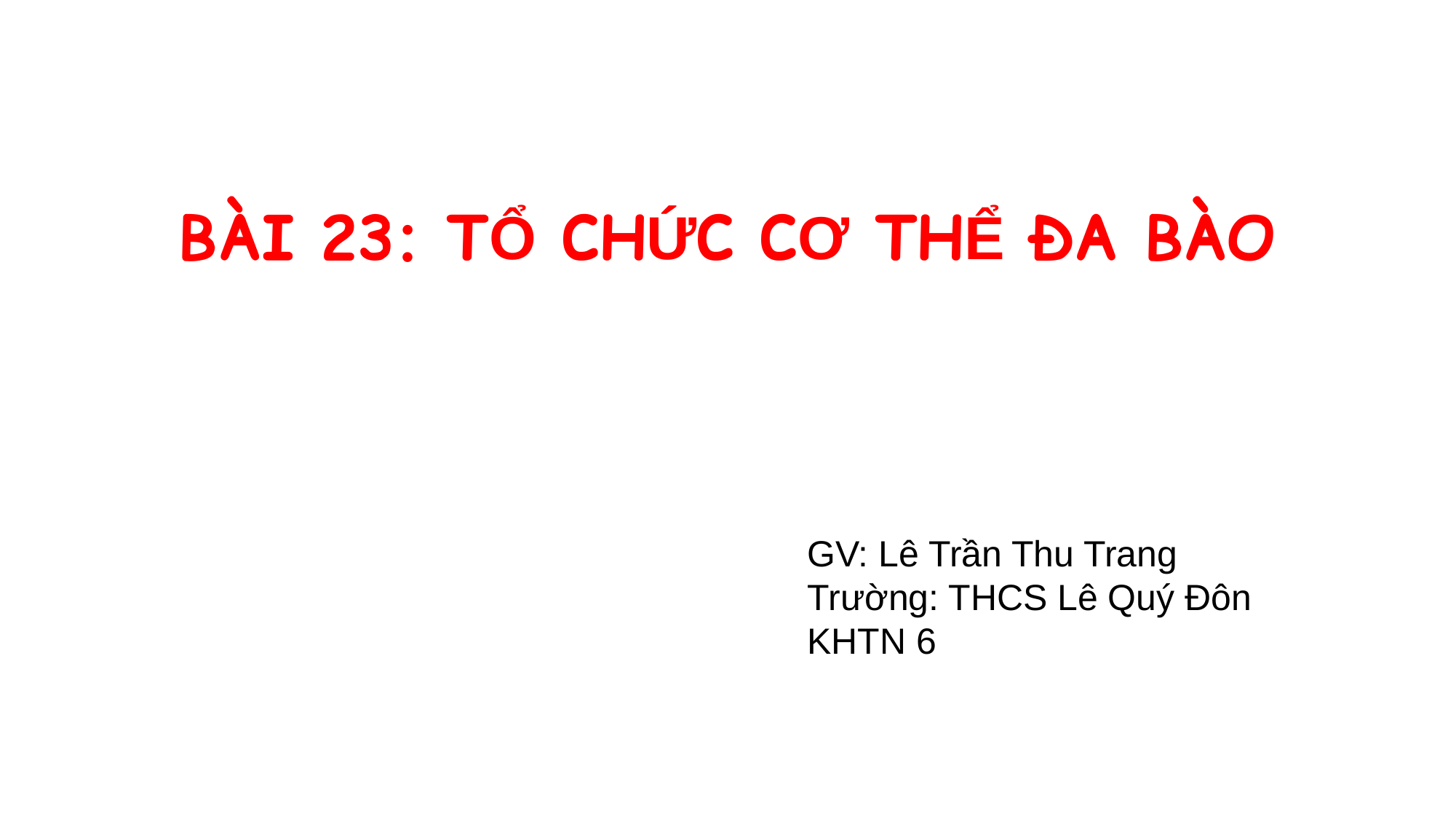

BÀI 23: TỔ CHỨC CƠ THỂ ĐA BÀO
GV: Lê Trần Thu Trang
Trường: THCS Lê Quý Đôn
KHTN 6